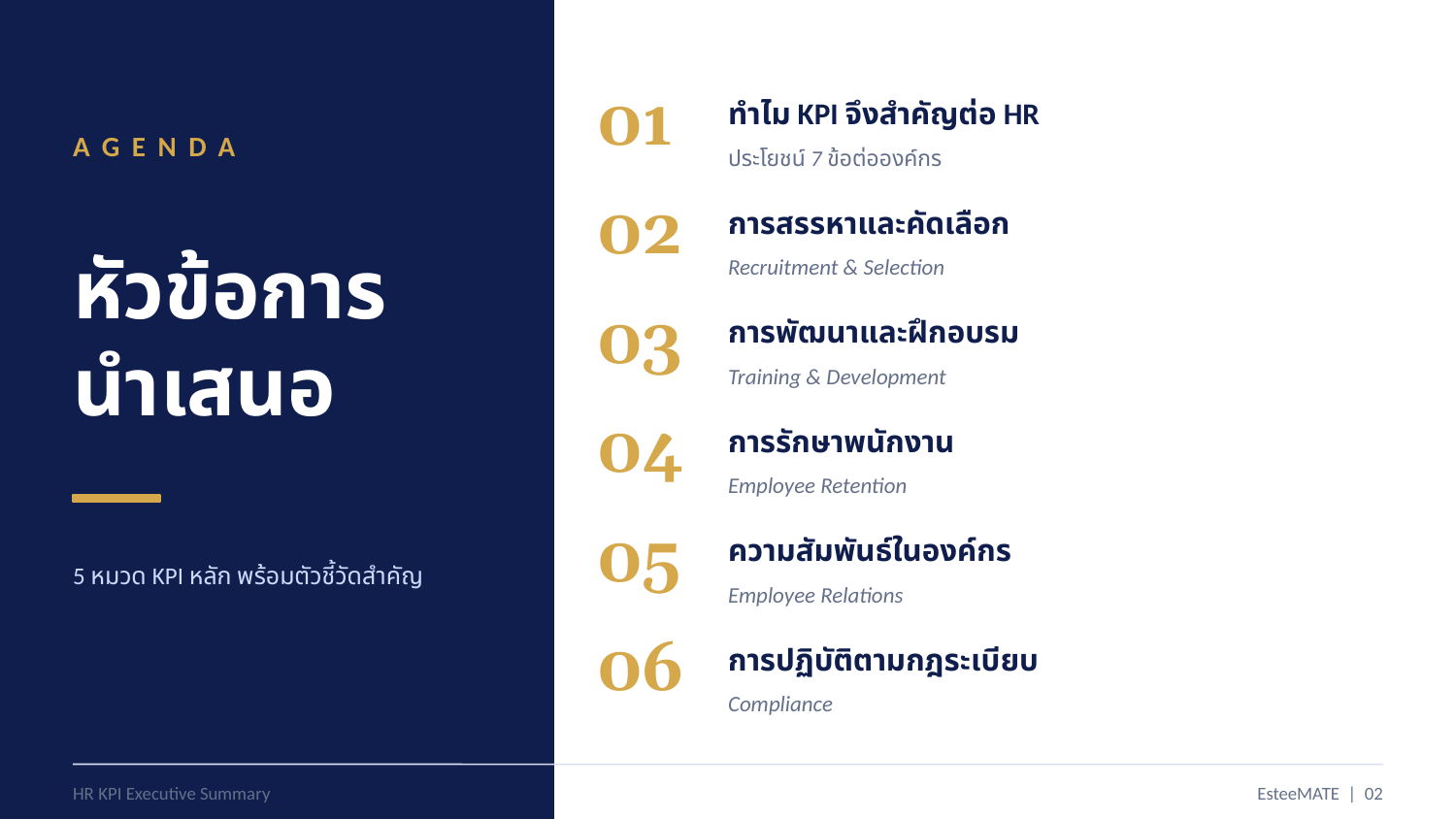

01
ทำไม KPI จึงสำคัญต่อ HR
AGENDA
ประโยชน์ 7 ข้อต่อองค์กร
หัวข้อการ
นำเสนอ
02
การสรรหาและคัดเลือก
Recruitment & Selection
03
การพัฒนาและฝึกอบรม
Training & Development
04
การรักษาพนักงาน
Employee Retention

5 หมวด KPI หลัก พร้อมตัวชี้วัดสำคัญ
05
ความสัมพันธ์ในองค์กร
Employee Relations
06
การปฏิบัติตามกฎระเบียบ
Compliance

HR KPI Executive Summary
EsteeMATE  |  02